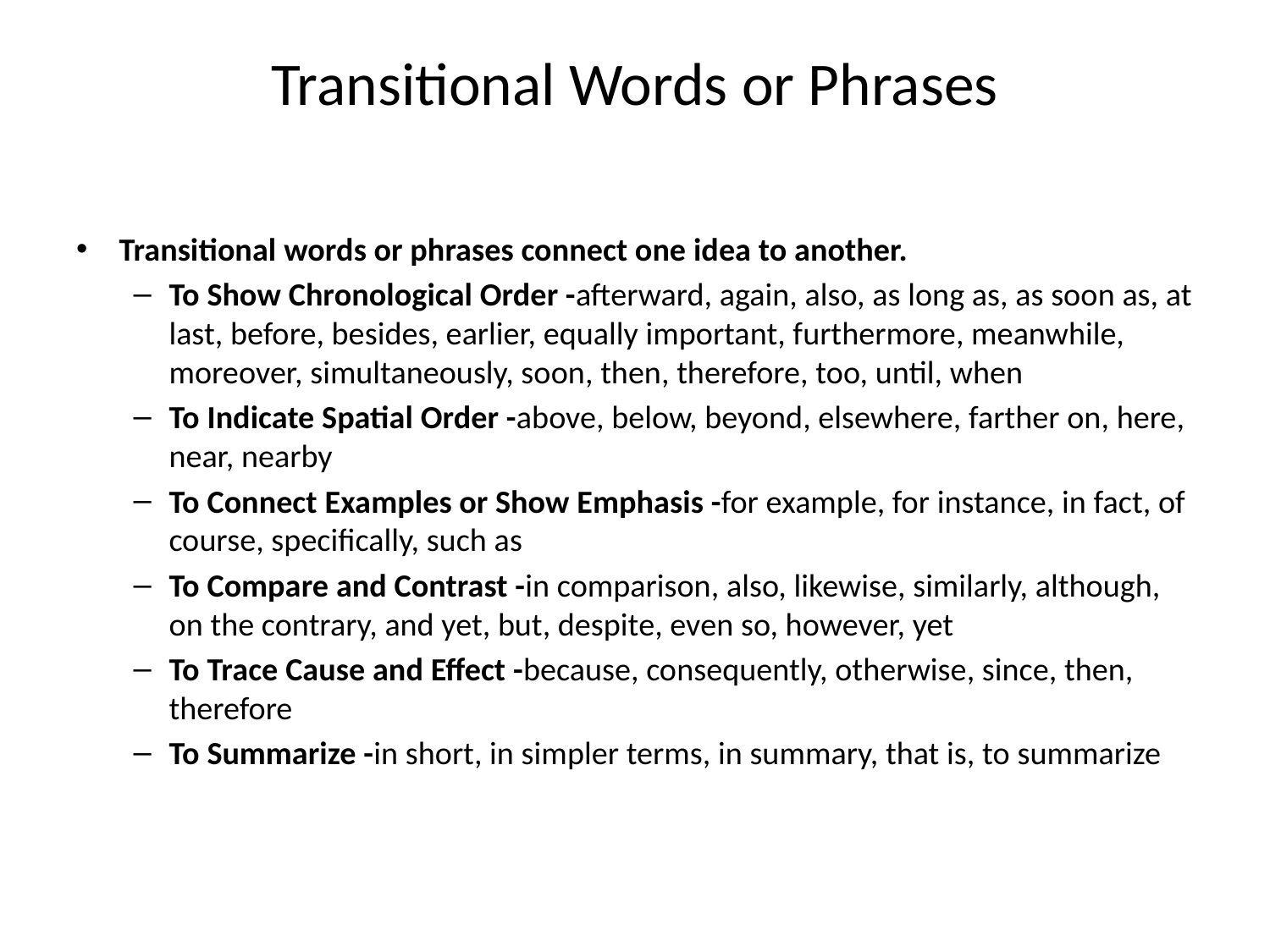

# Transitional Words or Phrases
Transitional words or phrases connect one idea to another.
To Show Chronological Order -afterward, again, also, as long as, as soon as, at last, before, besides, earlier, equally important, furthermore, meanwhile, moreover, simultaneously, soon, then, therefore, too, until, when
To Indicate Spatial Order -above, below, beyond, elsewhere, farther on, here, near, nearby
To Connect Examples or Show Emphasis -for example, for instance, in fact, of course, specifically, such as
To Compare and Contrast -in comparison, also, likewise, similarly, although, on the contrary, and yet, but, despite, even so, however, yet
To Trace Cause and Effect -because, consequently, otherwise, since, then, therefore
To Summarize -in short, in simpler terms, in summary, that is, to summarize